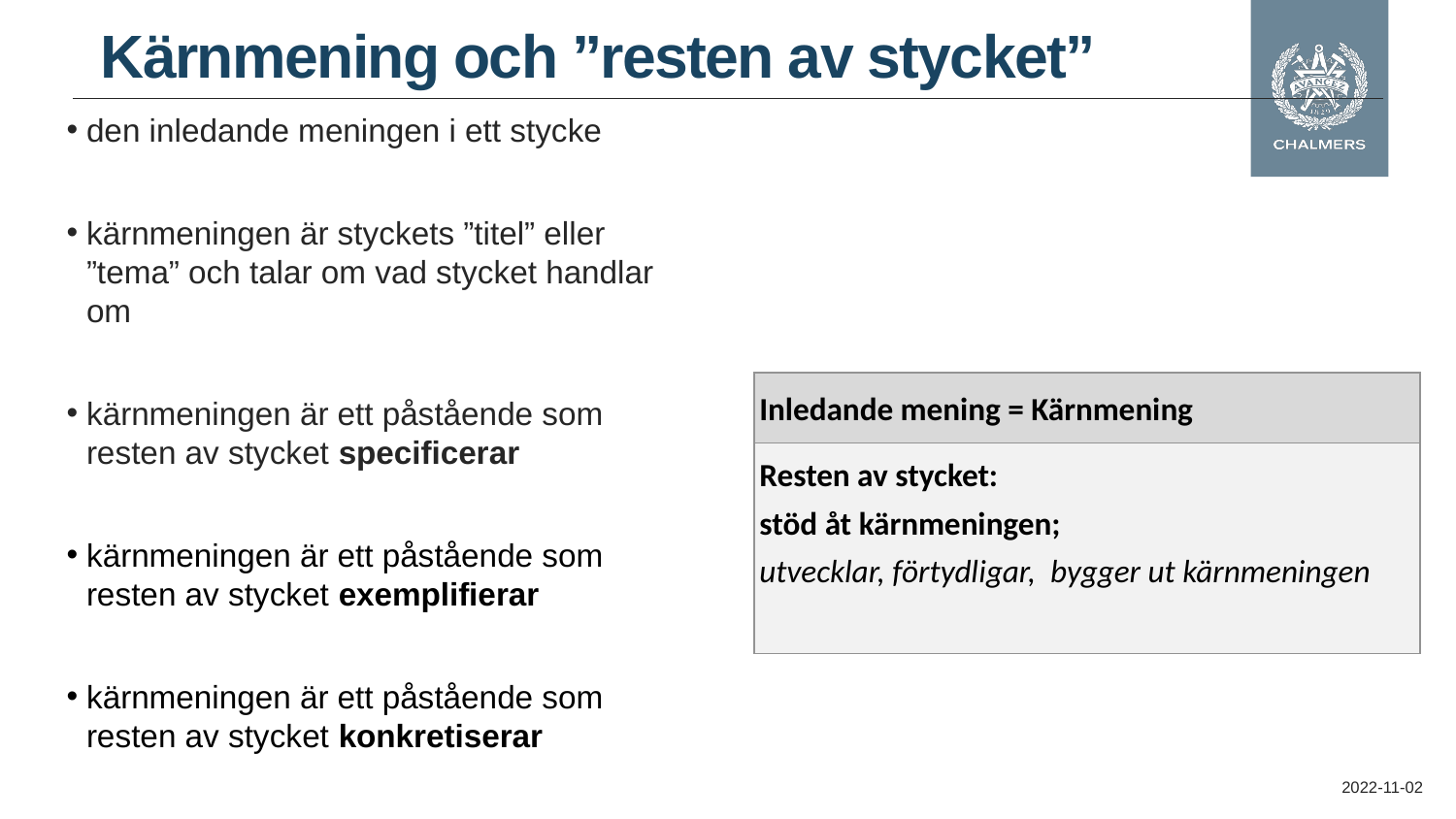

# Kärnmening och ”resten av stycket”
den inledande meningen i ett stycke

kärnmeningen är styckets ”titel” eller ”tema” och talar om vad stycket handlar om

kärnmeningen är ett påstående som resten av stycket specificerar

kärnmeningen är ett påstående som resten av stycket exemplifierar

kärnmeningen är ett påstående som resten av stycket konkretiserar
Inledande mening = Kärnmening
Resten av stycket:
stöd åt kärnmeningen;
utvecklar, förtydligar,  bygger ut kärnmeningen